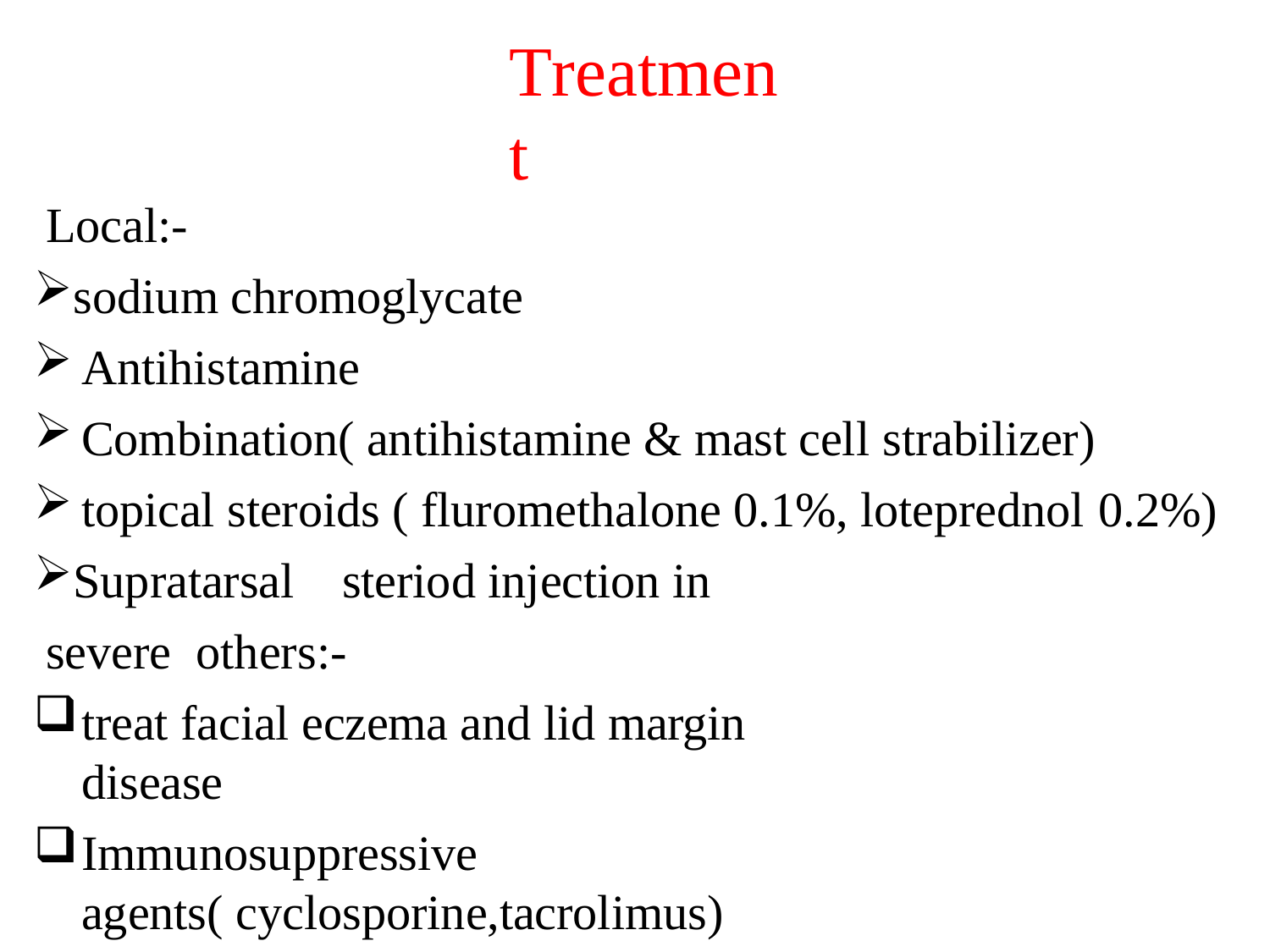

# Treatment
Local:-
sodium chromoglycate
Antihistamine
Combination( antihistamine & mast cell strabilizer)
topical steroids ( fluromethalone 0.1%, loteprednol 0.2%)
Supratarsal	steriod injection in severe  others:-
treat facial eczema and lid margin disease
Immunosuppressive agents( cyclosporine,tacrolimus)